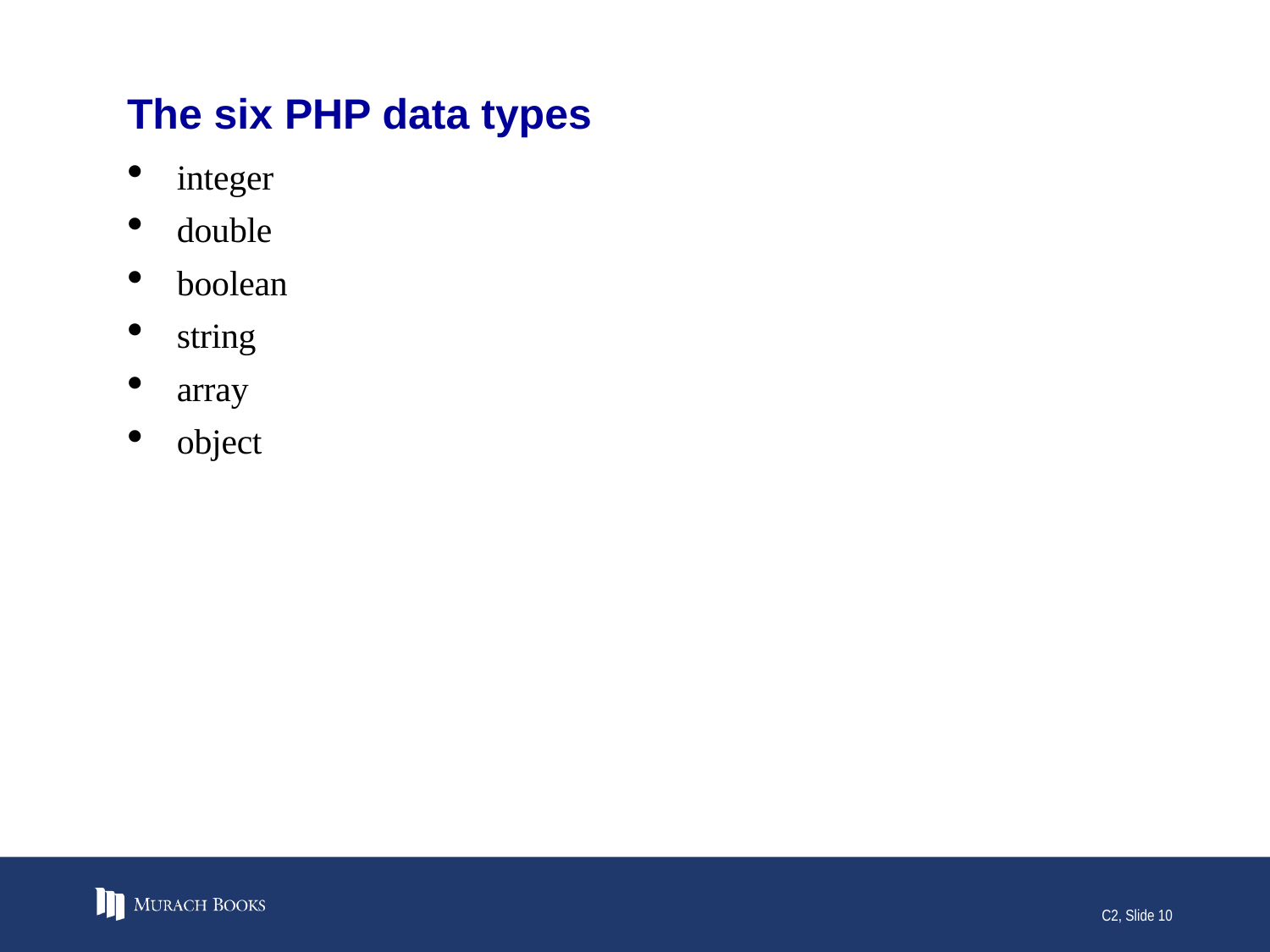

# The six PHP data types
integer
double
boolean
string
array
object

C2, Slide 10